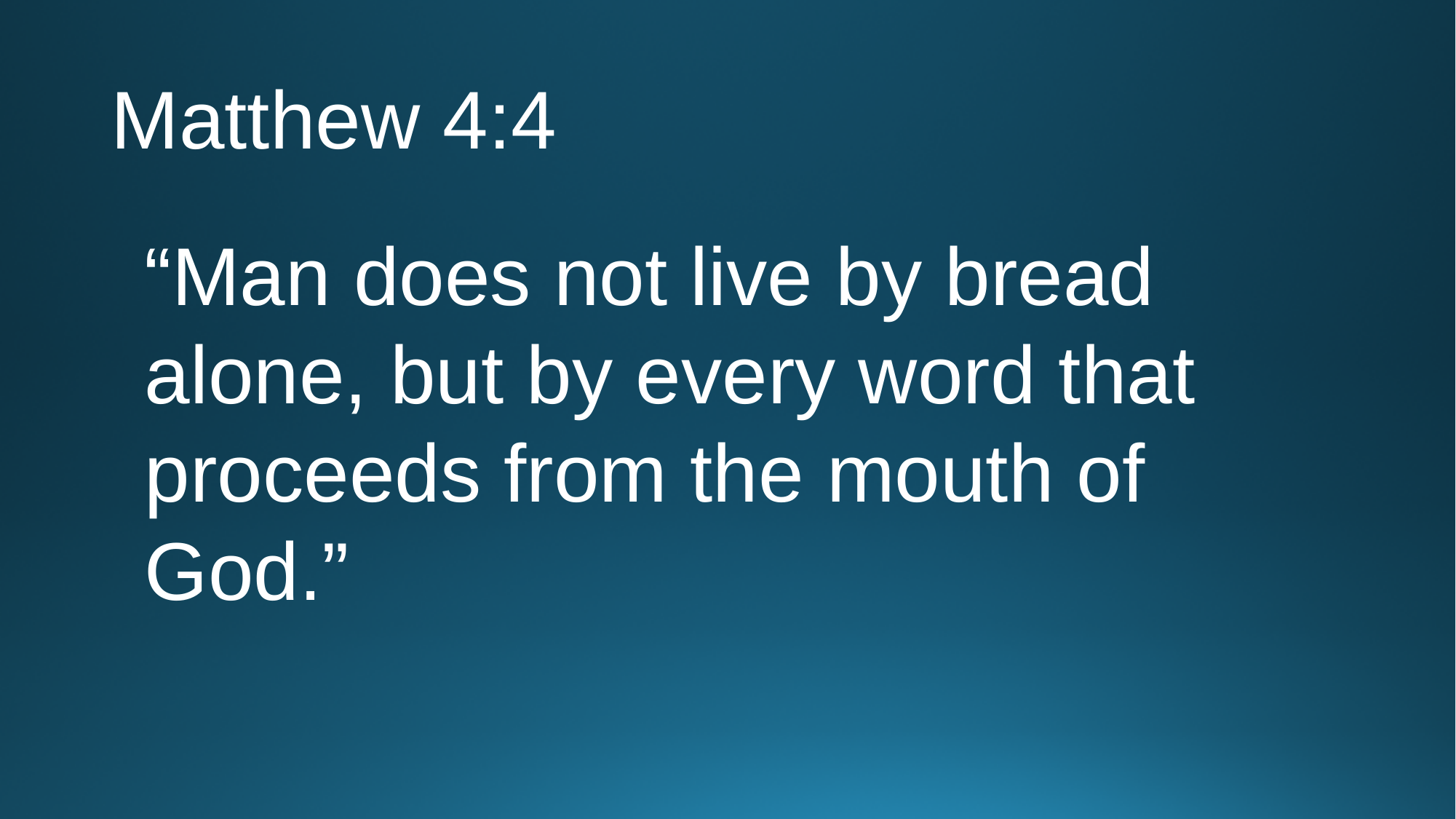

# Matthew 4:4
“Man does not live by bread alone, but by every word that proceeds from the mouth of God.”